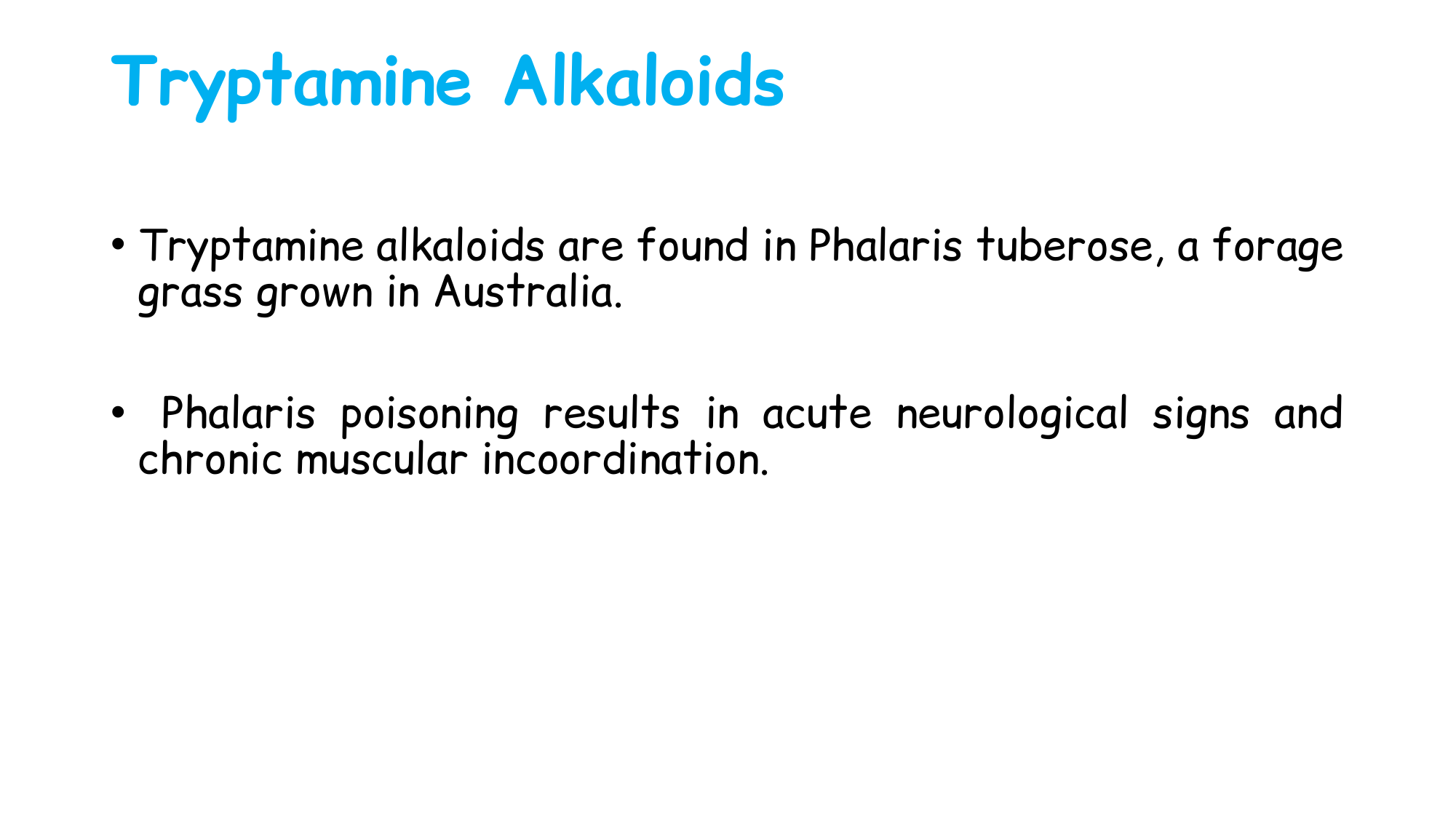

# Tryptamine Alkaloids
Tryptamine alkaloids are found in Phalaris tuberose, a forage grass grown in Australia.

 Phalaris poisoning results in acute neurological signs and chronic muscular incoordination.